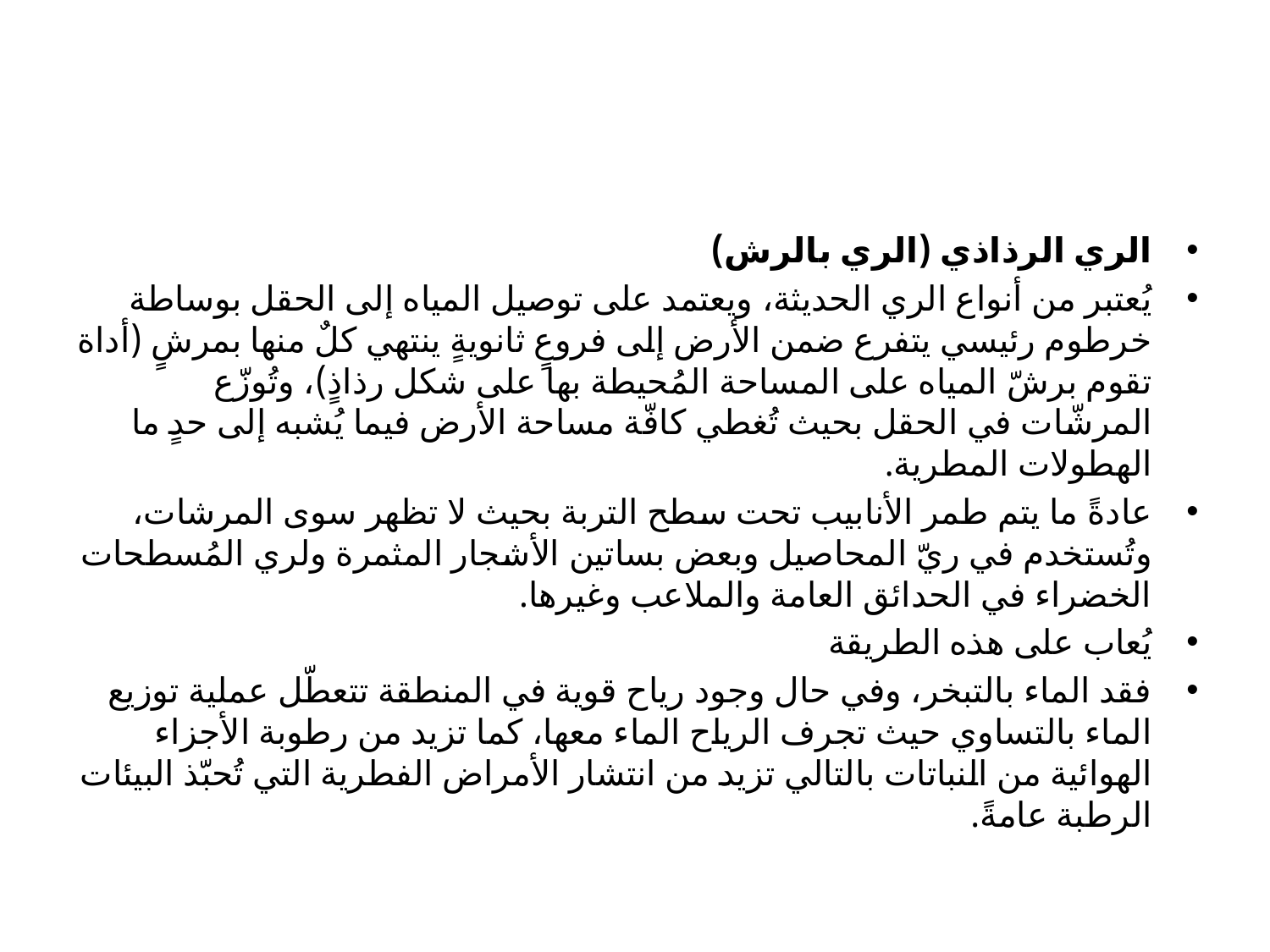

#
الري الرذاذي (الري بالرش)
يُعتبر من أنواع الري الحديثة، ويعتمد على توصيل المياه إلى الحقل بوساطة خرطوم رئيسي يتفرع ضمن الأرض إلى فروعٍ ثانويةٍ ينتهي كلٌ منها بمرشٍ (أداة تقوم برشّ المياه على المساحة المُحيطة بها على شكل رذاذٍ)، وتُوزّع المرشّات في الحقل بحيث تُغطي كافّة مساحة الأرض فيما يُشبه إلى حدٍ ما الهطولات المطرية.
عادةً ما يتم طمر الأنابيب تحت سطح التربة بحيث لا تظهر سوى المرشات، وتُستخدم في ريّ المحاصيل وبعض بساتين الأشجار المثمرة ولري المُسطحات الخضراء في الحدائق العامة والملاعب وغيرها.
يُعاب على هذه الطريقة
فقد الماء بالتبخر، وفي حال وجود رياح قوية في المنطقة تتعطّل عملية توزيع الماء بالتساوي حيث تجرف الرياح الماء معها، كما تزيد من رطوبة الأجزاء الهوائية من النباتات بالتالي تزيد من انتشار الأمراض الفطرية التي تُحبّذ البيئات الرطبة عامةً.